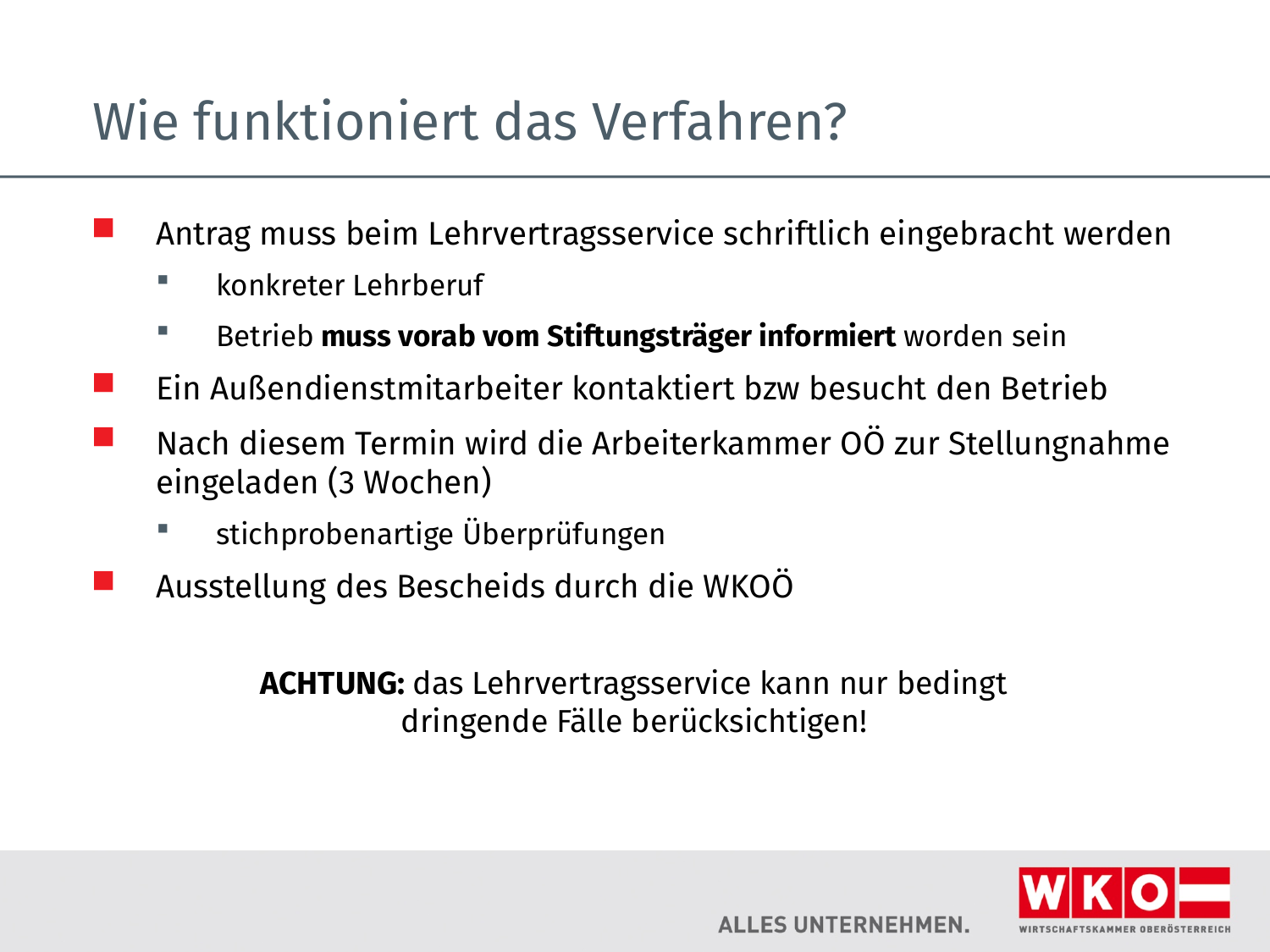

# Wie funktioniert das Verfahren?
Antrag muss beim Lehrvertragsservice schriftlich eingebracht werden
konkreter Lehrberuf
Betrieb muss vorab vom Stiftungsträger informiert worden sein
Ein Außendienstmitarbeiter kontaktiert bzw besucht den Betrieb
Nach diesem Termin wird die Arbeiterkammer OÖ zur Stellungnahme eingeladen (3 Wochen)
stichprobenartige Überprüfungen
Ausstellung des Bescheids durch die WKOÖ

ACHTUNG: das Lehrvertragsservice kann nur bedingt dringende Fälle berücksichtigen!